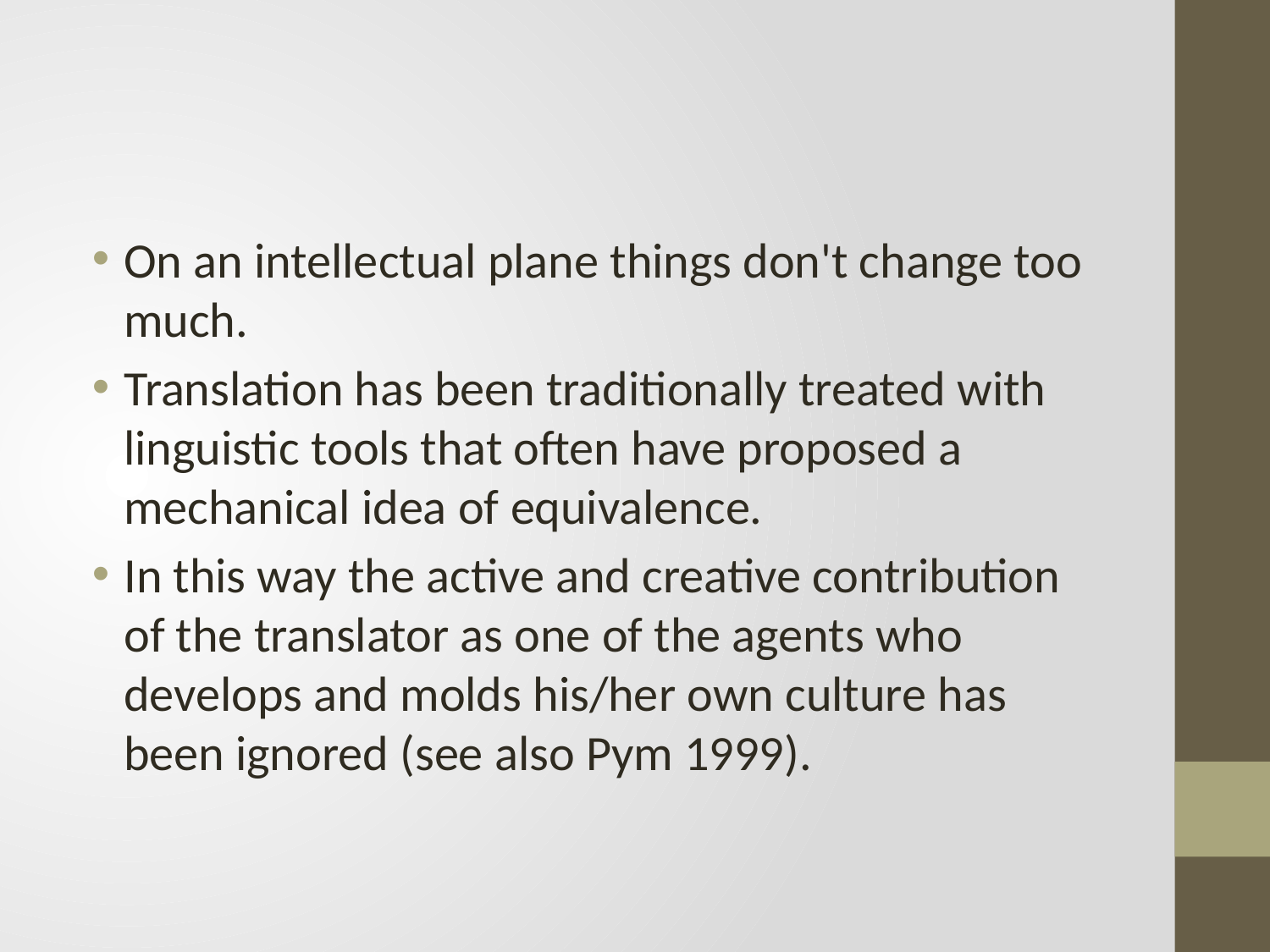

#
On an intellectual plane things don't change too much.
Translation has been traditionally treated with linguistic tools that often have proposed a mechanical idea of equivalence.
In this way the active and creative contribution of the translator as one of the agents who develops and molds his/her own culture has been ignored (see also Pym 1999).